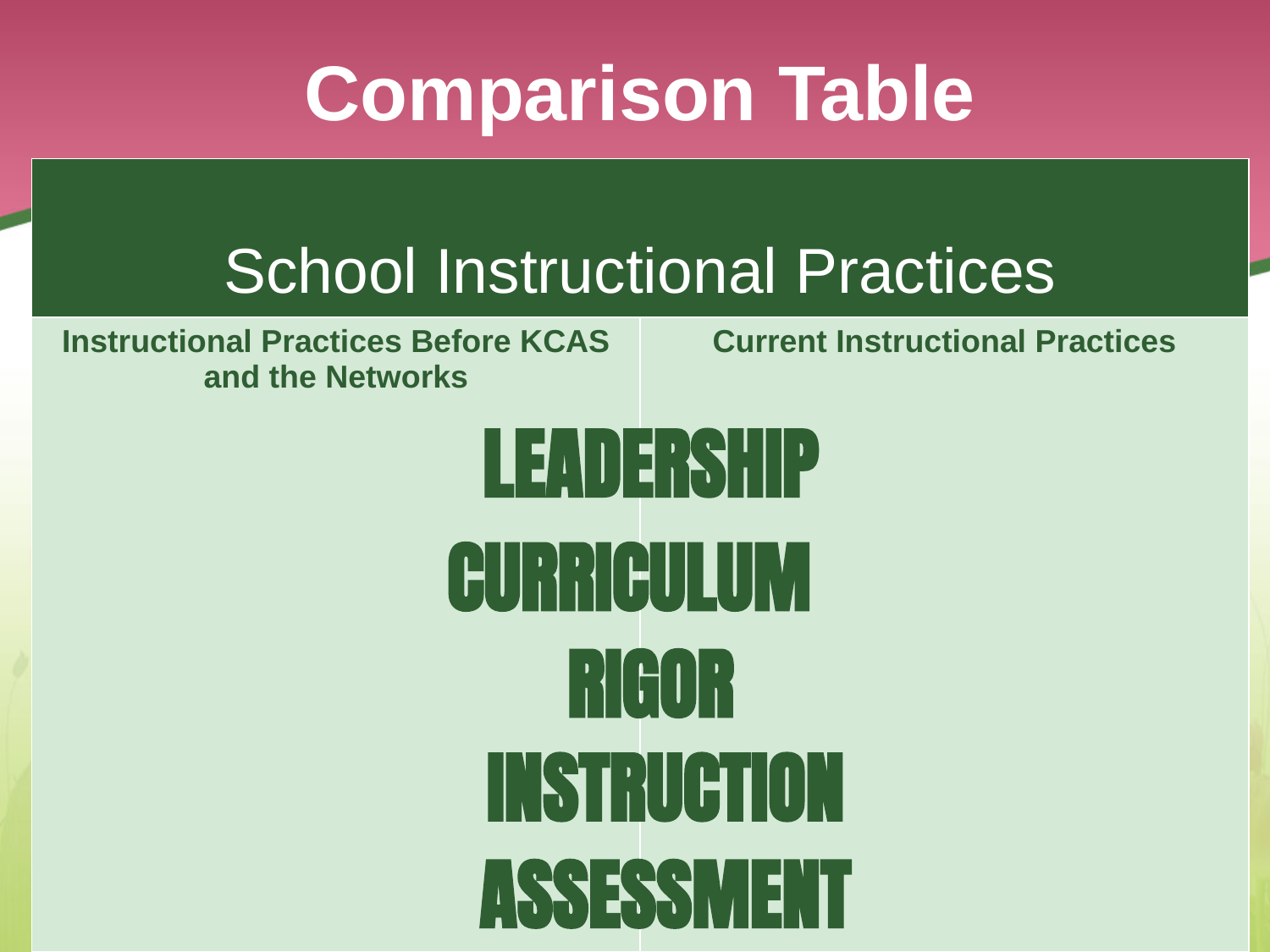

# Comparison Table
| School Instructional Practices |  |
| --- | --- |
| Instructional Practices Before KCAS and the Networks | Current Instructional Practices |

LEADERSHIP
CURRICULUM
RIGOR
INSTRUCTION
ASSESSMENT